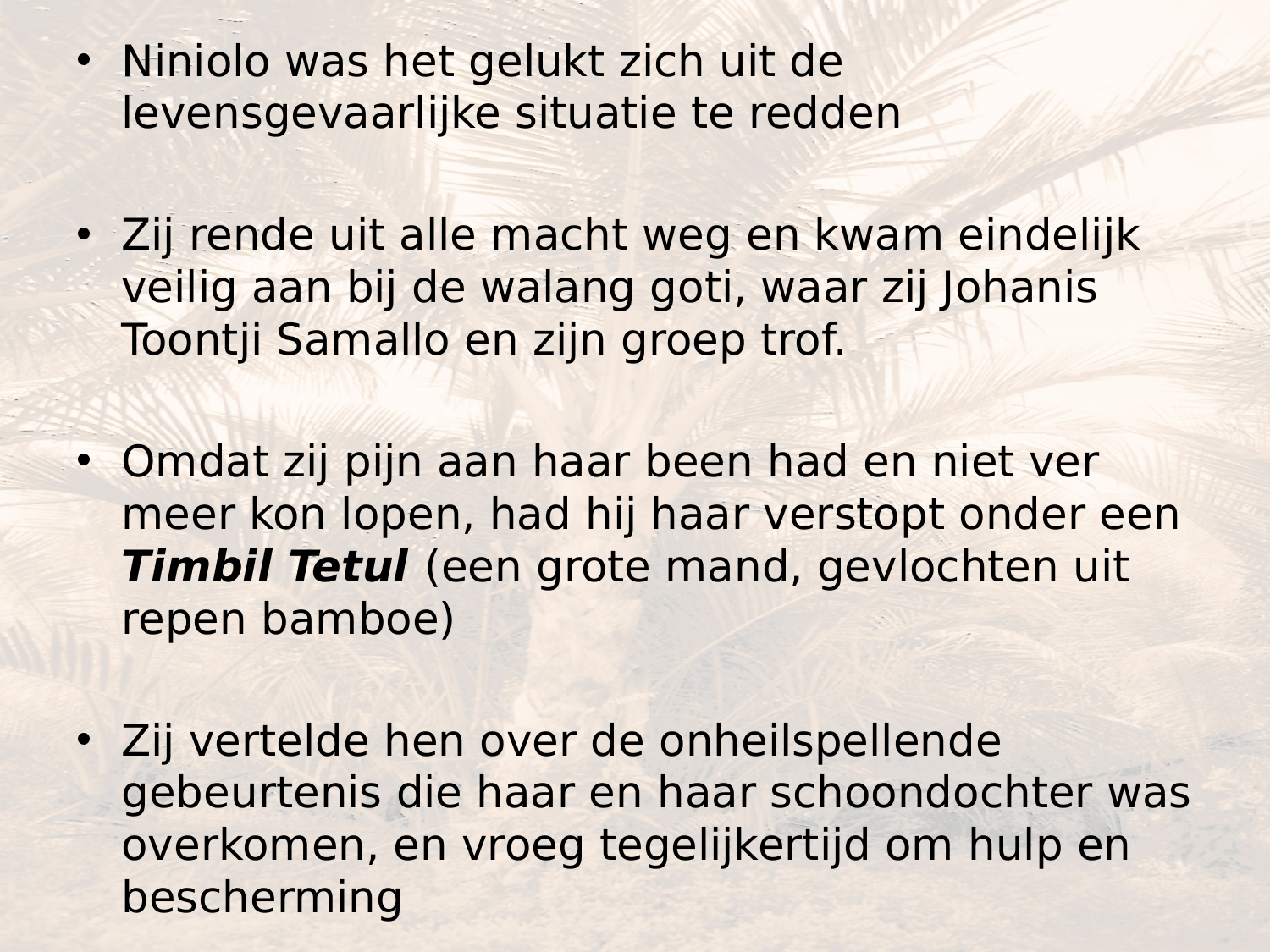

Niniolo was het gelukt zich uit de levensgevaarlijke situatie te redden

Zij rende uit alle macht weg en kwam eindelijk veilig aan bij de walang goti, waar zij Johanis Toontji Samallo en zijn groep trof.

Omdat zij pijn aan haar been had en niet ver meer kon lopen, had hij haar verstopt onder een Timbil Tetul (een grote mand, gevlochten uit repen bamboe)

Zij vertelde hen over de onheilspellende gebeurtenis die haar en haar schoondochter was overkomen, en vroeg tegelijkertijd om hulp en bescherming